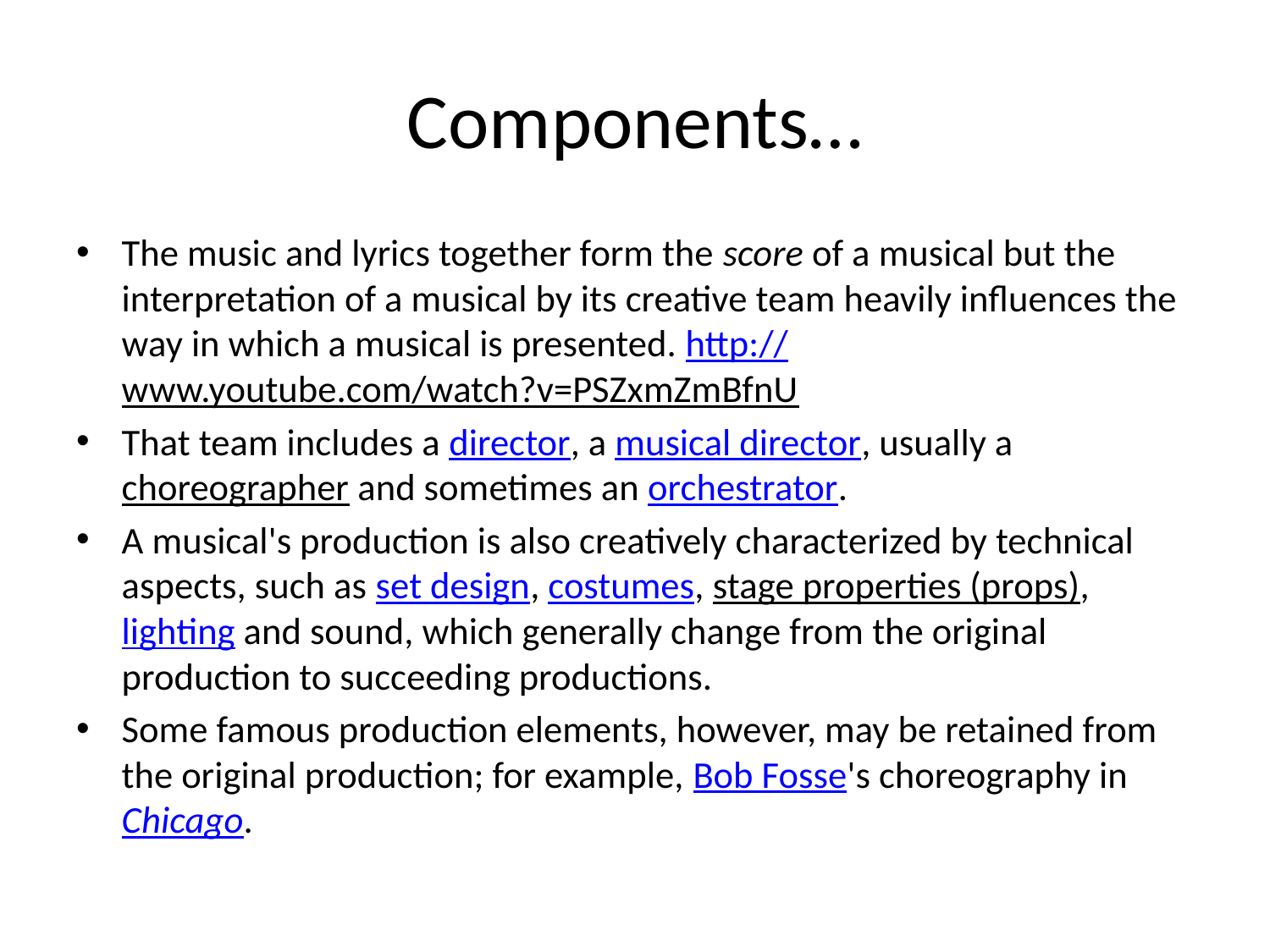

# Components…
The music and lyrics together form the score of a musical but the interpretation of a musical by its creative team heavily influences the way in which a musical is presented. http://www.youtube.com/watch?v=PSZxmZmBfnU
That team includes a director, a musical director, usually a choreographer and sometimes an orchestrator.
A musical's production is also creatively characterized by technical aspects, such as set design, costumes, stage properties (props), lighting and sound, which generally change from the original production to succeeding productions.
Some famous production elements, however, may be retained from the original production; for example, Bob Fosse's choreography in Chicago.